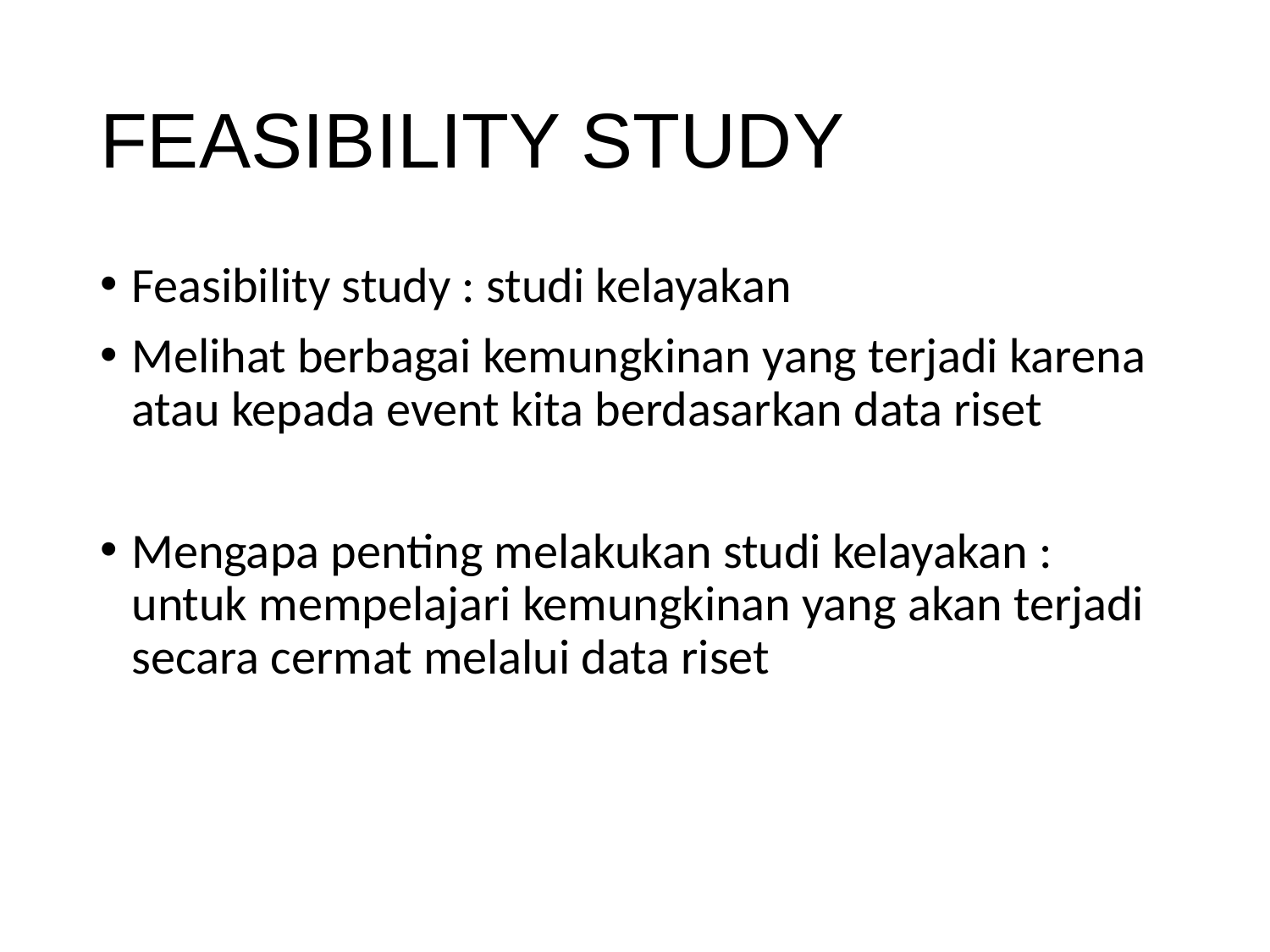

# FEASIBILITY STUDY
Feasibility study : studi kelayakan
Melihat berbagai kemungkinan yang terjadi karena atau kepada event kita berdasarkan data riset

Mengapa penting melakukan studi kelayakan : untuk mempelajari kemungkinan yang akan terjadi secara cermat melalui data riset